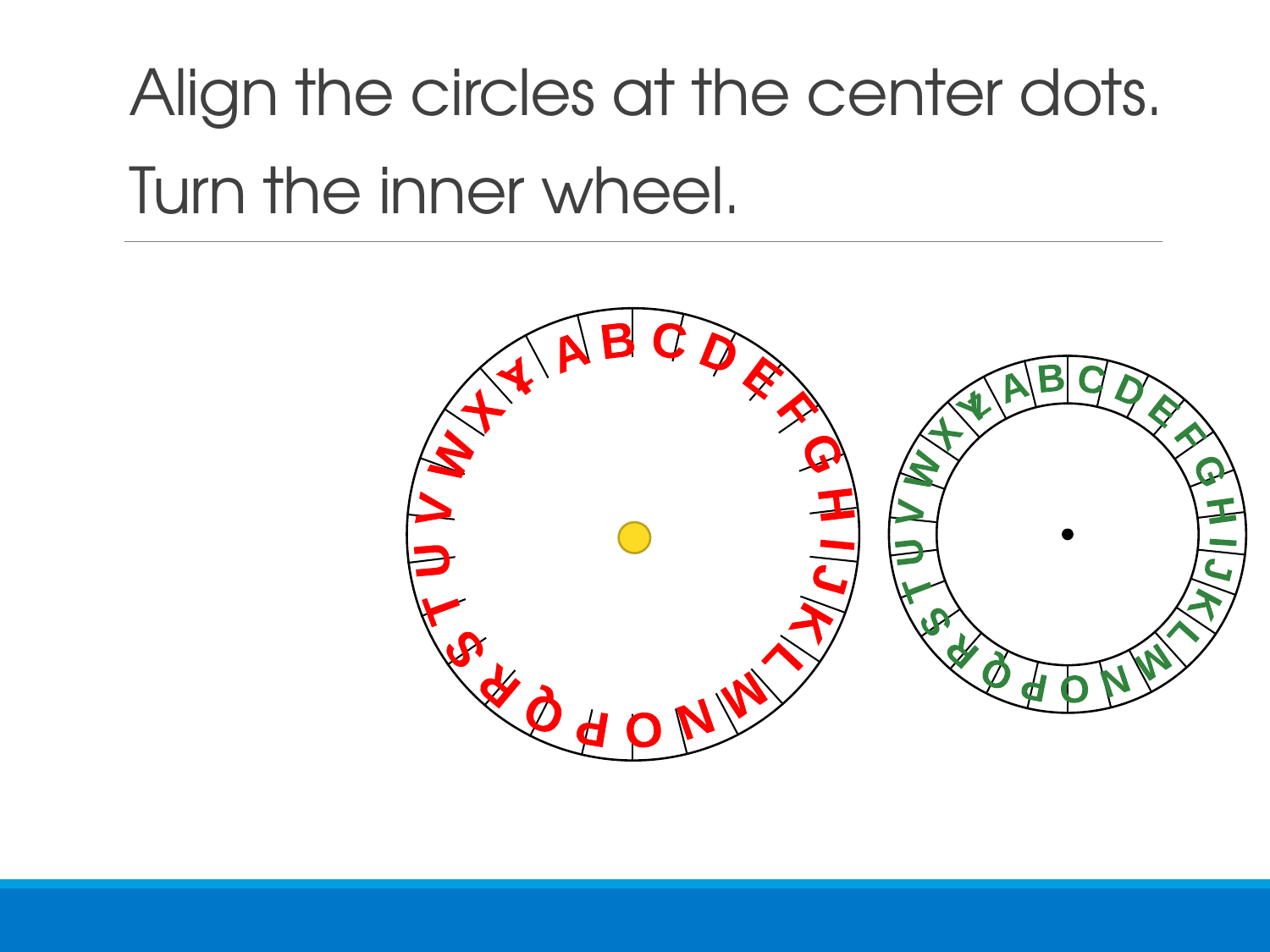

# Align the circles at the center dots.
Turn the inner wheel.

A B C D E F G H I J K L M N O P Q R S T U V W X Y
Z

Z
A B C D E F G H I J K L M N O P Q R S T U V W X Y